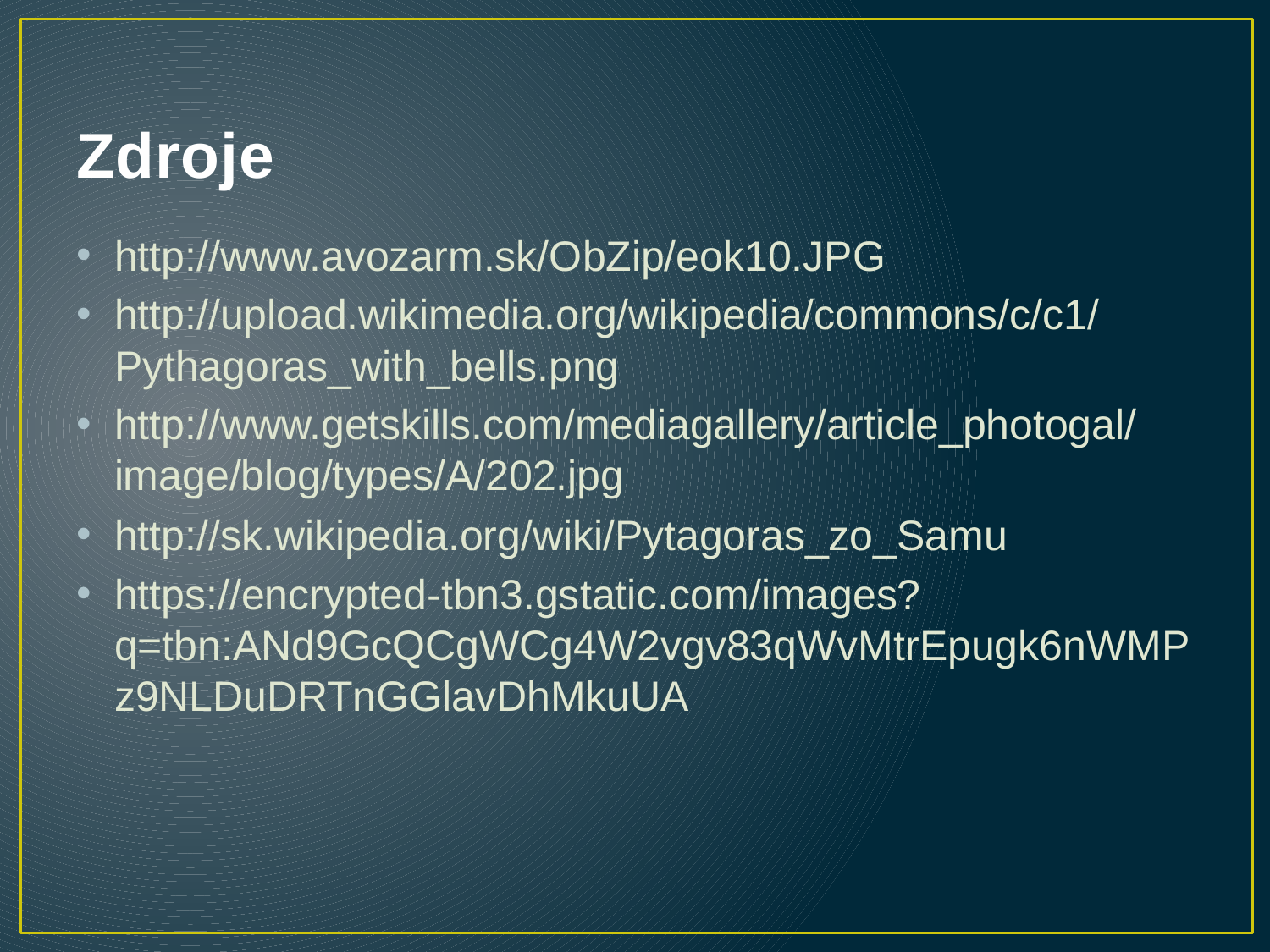

# Zdroje
http://www.avozarm.sk/ObZip/eok10.JPG
http://upload.wikimedia.org/wikipedia/commons/c/c1/Pythagoras_with_bells.png
http://www.getskills.com/mediagallery/article_photogal/image/blog/types/A/202.jpg
http://sk.wikipedia.org/wiki/Pytagoras_zo_Samu
https://encrypted-tbn3.gstatic.com/images?q=tbn:ANd9GcQCgWCg4W2vgv83qWvMtrEpugk6nWMPz9NLDuDRTnGGlavDhMkuUA